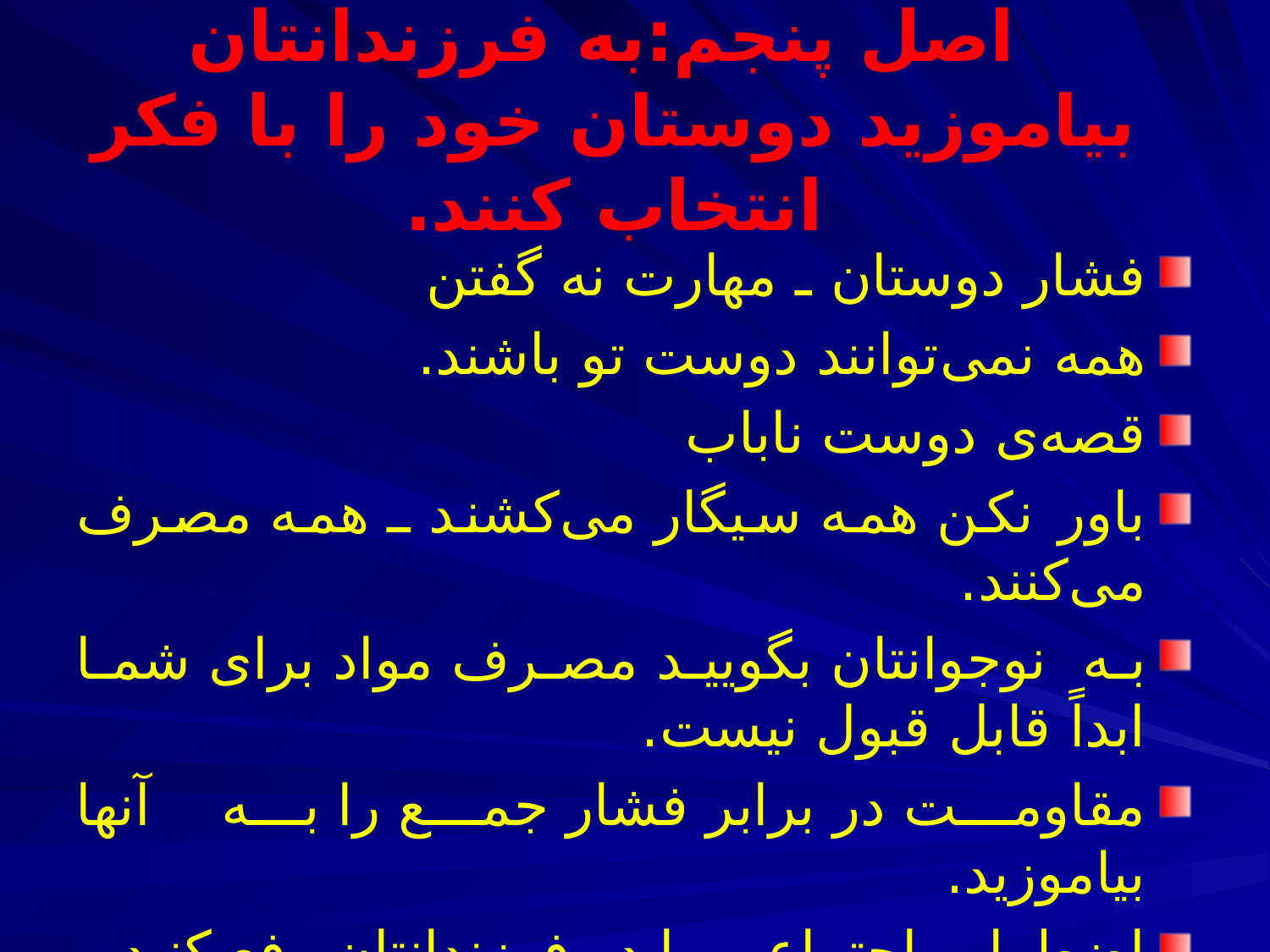

# اصل پنجم:به فرزندانتان بیاموزید دوستان خود را با فکر انتخاب کنند.
فشار دوستان ـ مهارت نه گفتن
همه نمی‌توانند دوست تو باشند.
قصه‌ی دوست ناباب
باور نکن همه سیگار می‌کشند ـ همه مصرف می‌کنند.
به نوجوانتان بگویید مصرف مواد برای شما ابداً قابل قبول نیست.
مقاومت در برابر فشار جمع را به آنها بیاموزید.
اضطراب اجتماعی را در فرزندانتان رفع کنید.